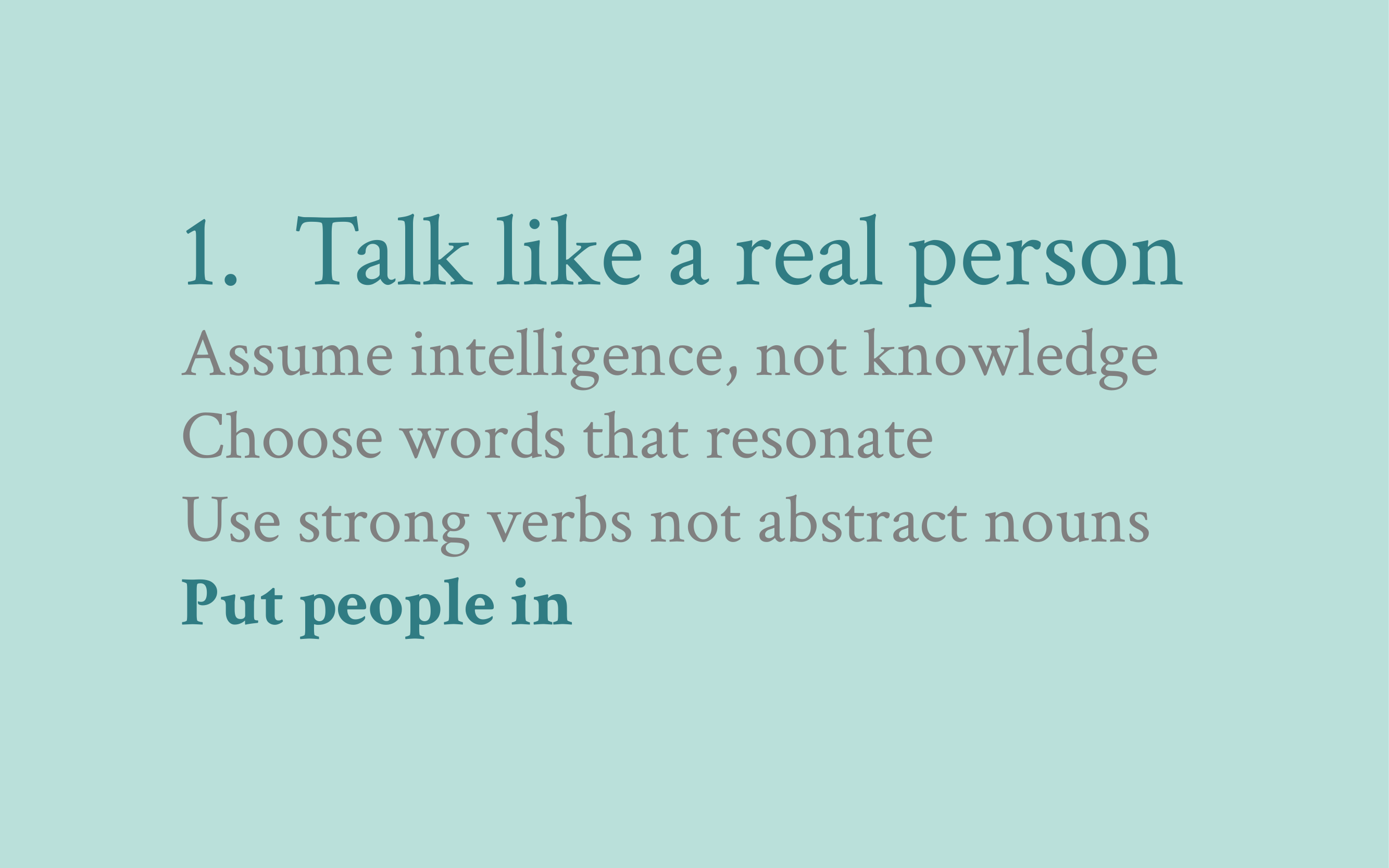

Talk like a real person
Assume intelligence, not knowledge
Choose words that resonate
Use strong verbs not abstract nouns
Put people in
53